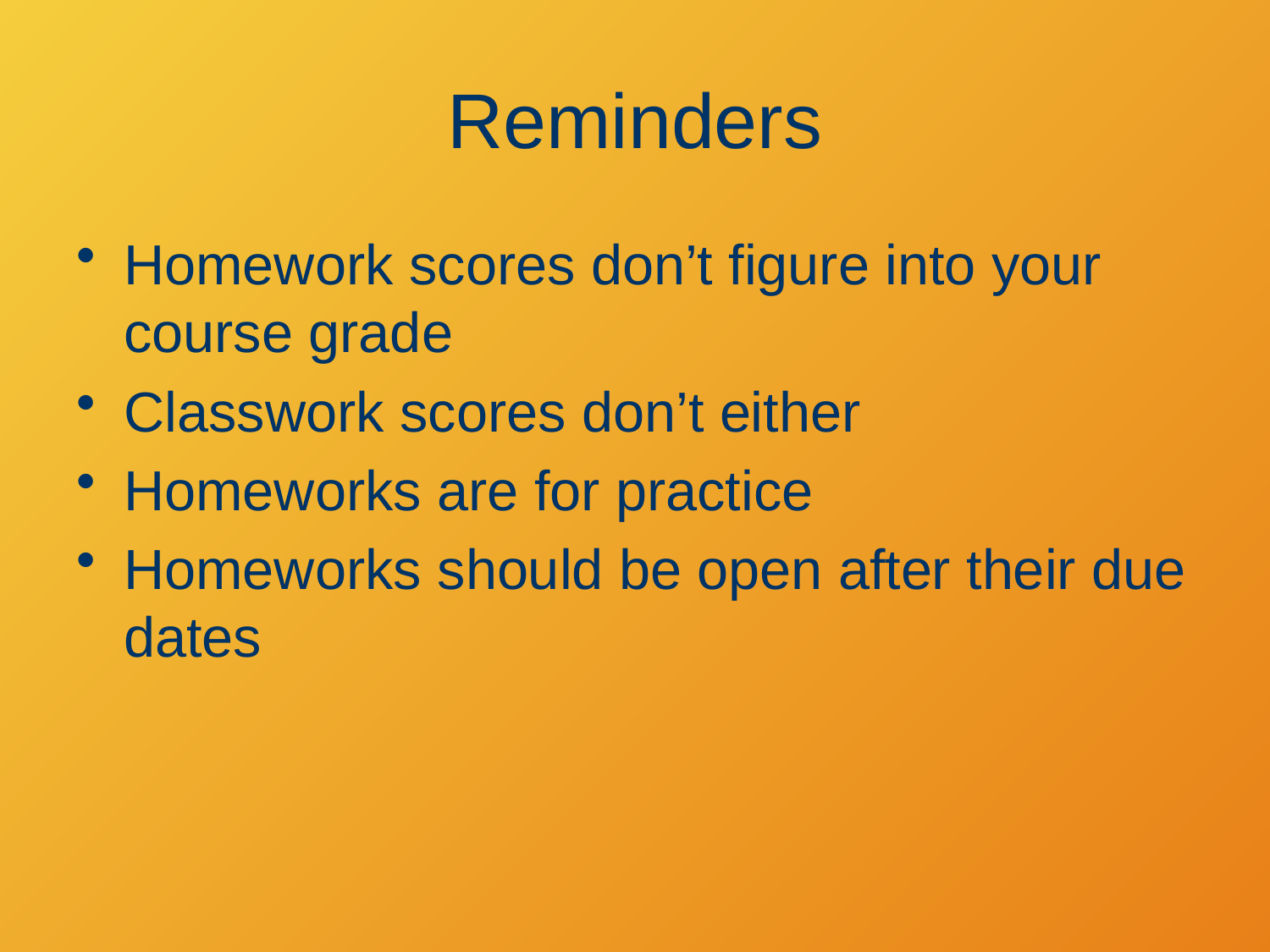

# Reminders
Homework scores don’t figure into your course grade
Classwork scores don’t either
Homeworks are for practice
Homeworks should be open after their due dates